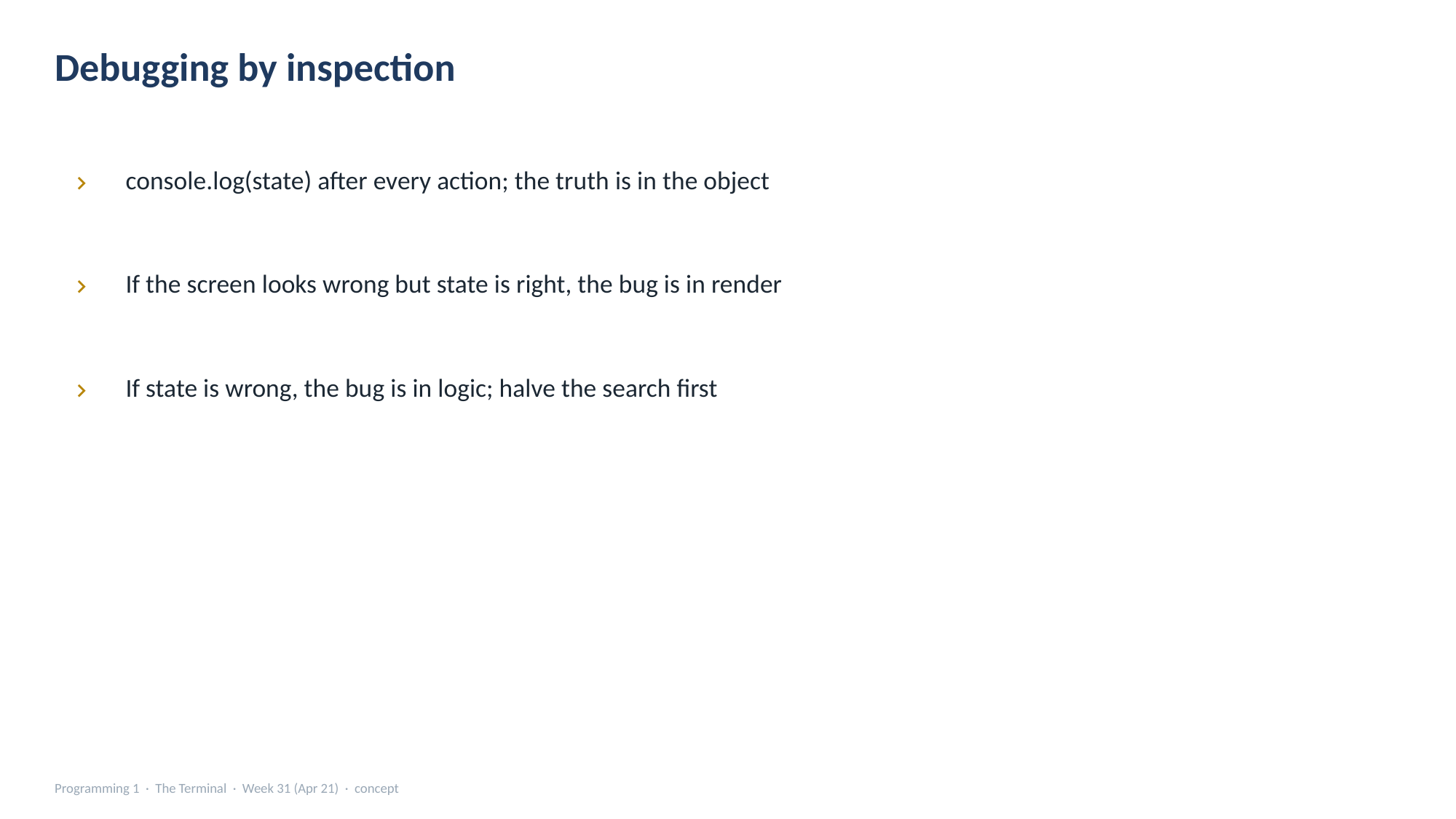

Debugging by inspection
>
console.log(state) after every action; the truth is in the object
>
If the screen looks wrong but state is right, the bug is in render
>
If state is wrong, the bug is in logic; halve the search first
Programming 1  ·  The Terminal  ·  Week 31 (Apr 21)  ·  concept